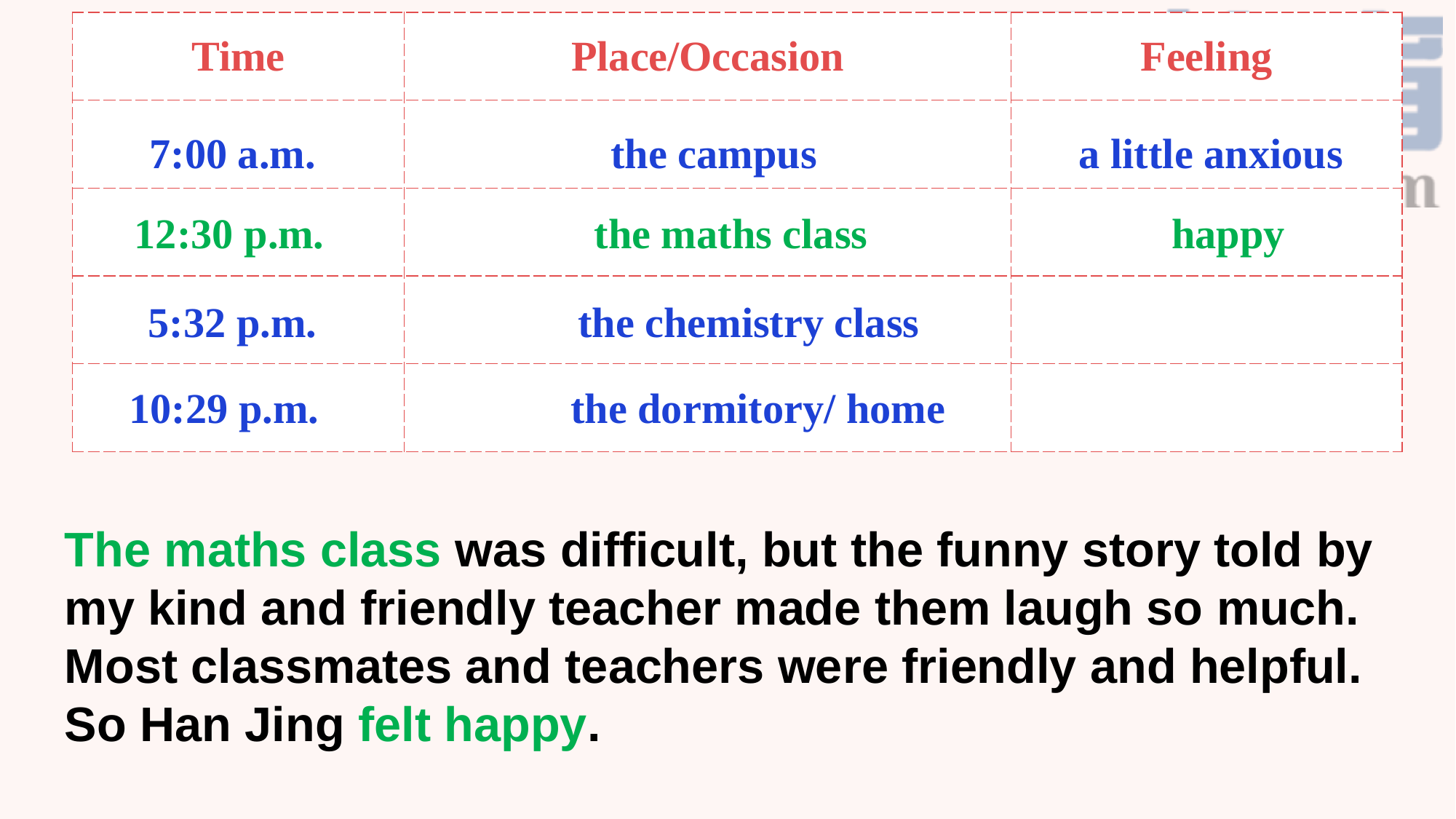

| Time | Place/Occasion | Feeling |
| --- | --- | --- |
|  |  |  |
|  |  |  |
|  |  |  |
|  |  |  |
7:00 a.m.
 the campus
 a little anxious
the maths class
happy
12:30 p.m.

5:32 p.m.
the chemistry class
10:29 p.m.
 the dormitory/ home
The maths class was difficult, but the funny story told by my kind and friendly teacher made them laugh so much. Most classmates and teachers were friendly and helpful. So Han Jing felt happy.